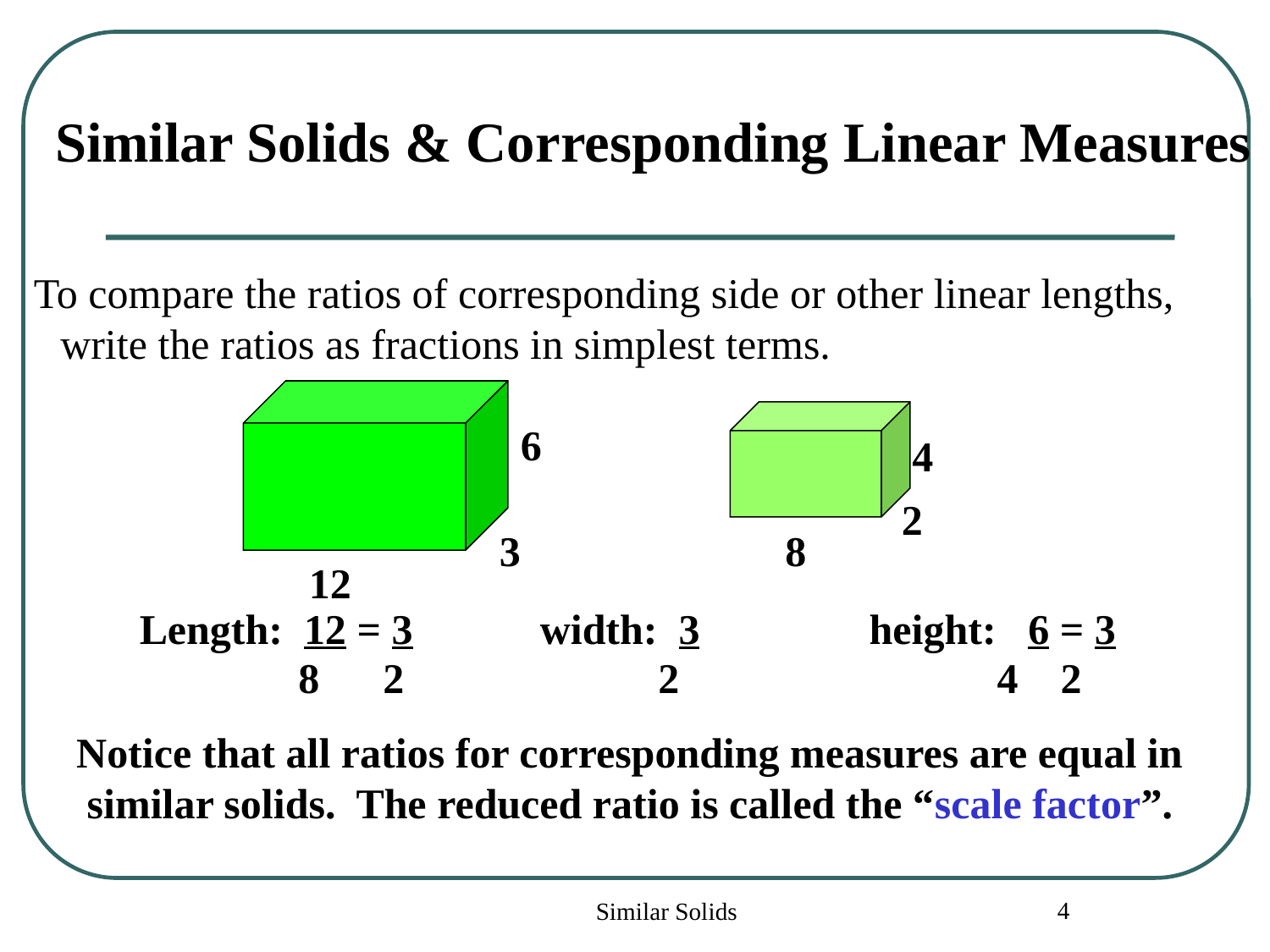

# Similar Solids & Corresponding Linear Measures
  To compare the ratios of corresponding side or other linear lengths, write the ratios as fractions in simplest terms.

6
3
12

4
2
8
Length:  12 = 3            width:  3                height:   6 = 3
               8      2                        2                              4    2

Notice that all ratios for corresponding measures are equal in similar solids.  The reduced ratio is called the “scale factor”.

4
Similar Solids